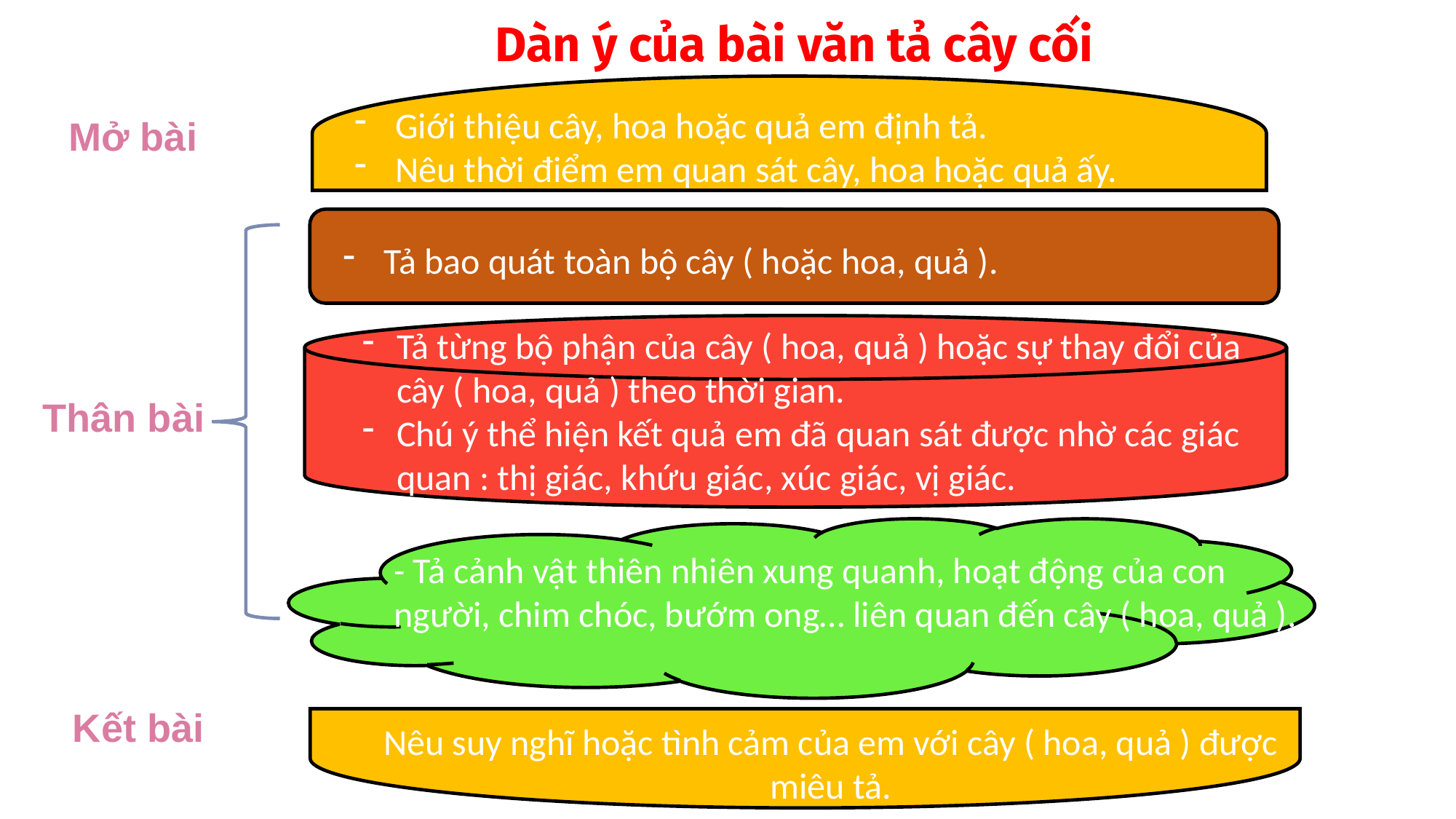

Dàn ý của bài văn tả cây cối
Giới thiệu cây, hoa hoặc quả em định tả.
Nêu thời điểm em quan sát cây, hoa hoặc quả ấy.
Mở bài

Tả bao quát toàn bộ cây ( hoặc hoa, quả ).

Tả từng bộ phận của cây ( hoa, quả ) hoặc sự thay đổi của cây ( hoa, quả ) theo thời gian.
Chú ý thể hiện kết quả em đã quan sát được nhờ các giác quan : thị giác, khứu giác, xúc giác, vị giác.
Thân bài

- Tả cảnh vật thiên nhiên xung quanh, hoạt động của con người, chim chóc, bướm ong… liên quan đến cây ( hoa, quả ).
Kết bài
Nêu suy nghĩ hoặc tình cảm của em với cây ( hoa, quả ) được miêu tả.